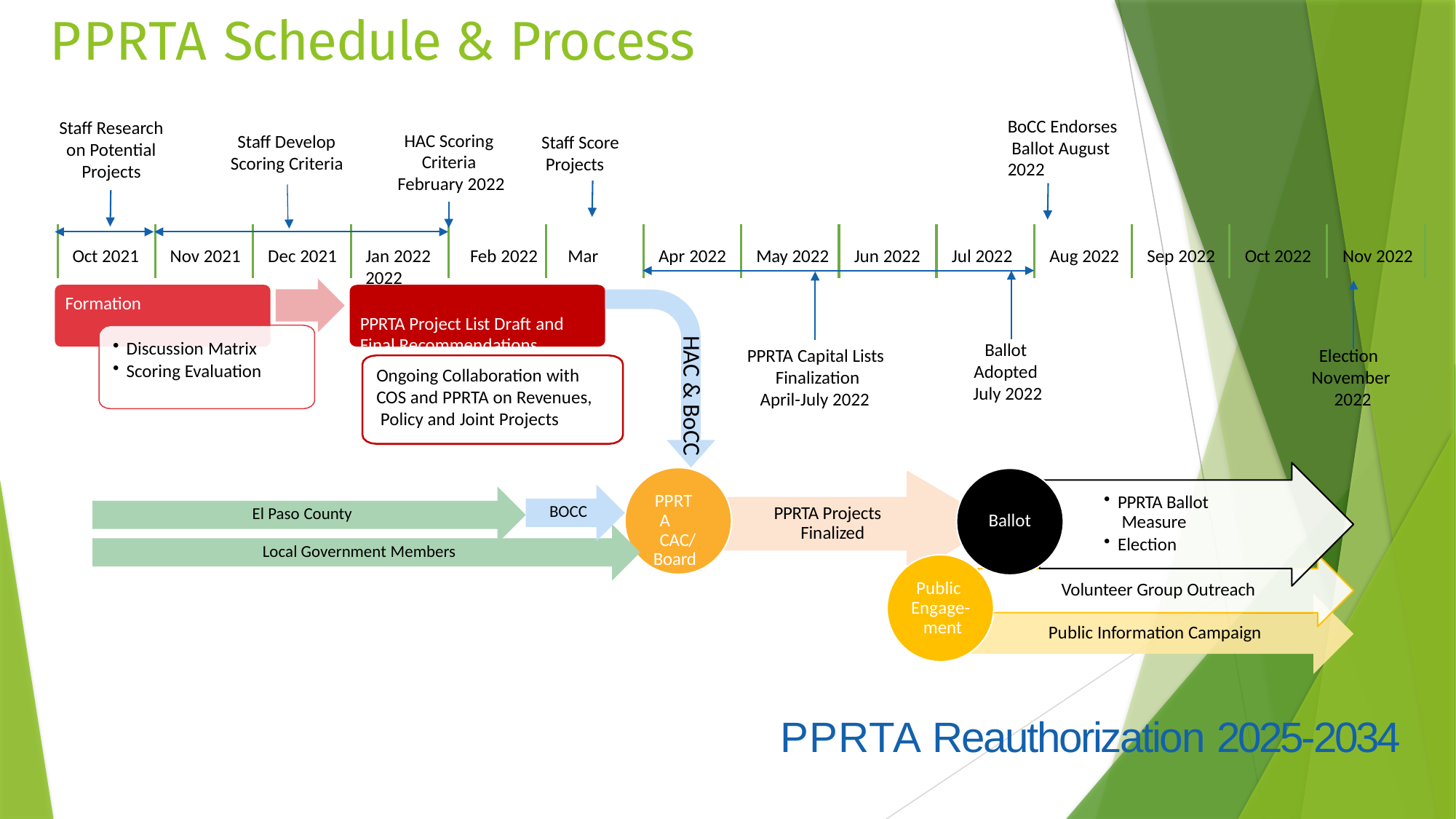

# PPRTA Schedule & Process
BoCC Endorses  Ballot August  2022
Staff Research  on Potential  Projects
HAC Scoring  Criteria  February 2022
Staff Develop  Scoring Criteria
Staff Score  Projects

Oct 2021
Nov 2021
Dec 2021
Jan 2022	Feb 2022	Mar 2022

PPRTA Project List Draft and
Final Recommendations
Apr 2022
May 2022
Jun 2022
Jul 2022
Aug 2022
Sep 2022
Oct 2022
Nov 2022

Formation

HAC & BoCC
Discussion Matrix
Scoring Evaluation
Ballot  Adopted  July 2022
PPRTA Capital Lists  Finalization
April-July 2022
Election  November  2022

Ongoing Collaboration with  COS and PPRTA on Revenues,  Policy and Joint Projects

PPRTA  CAC/
Board
PPRTA Ballot  Measure
Election
BOCC
PPRTA Projects  Finalized
El Paso County
Ballot

Local Government Members

Public  Engage-  ment
Volunteer Group Outreach

Public Information Campaign
PPRTA Reauthorization 2025-2034